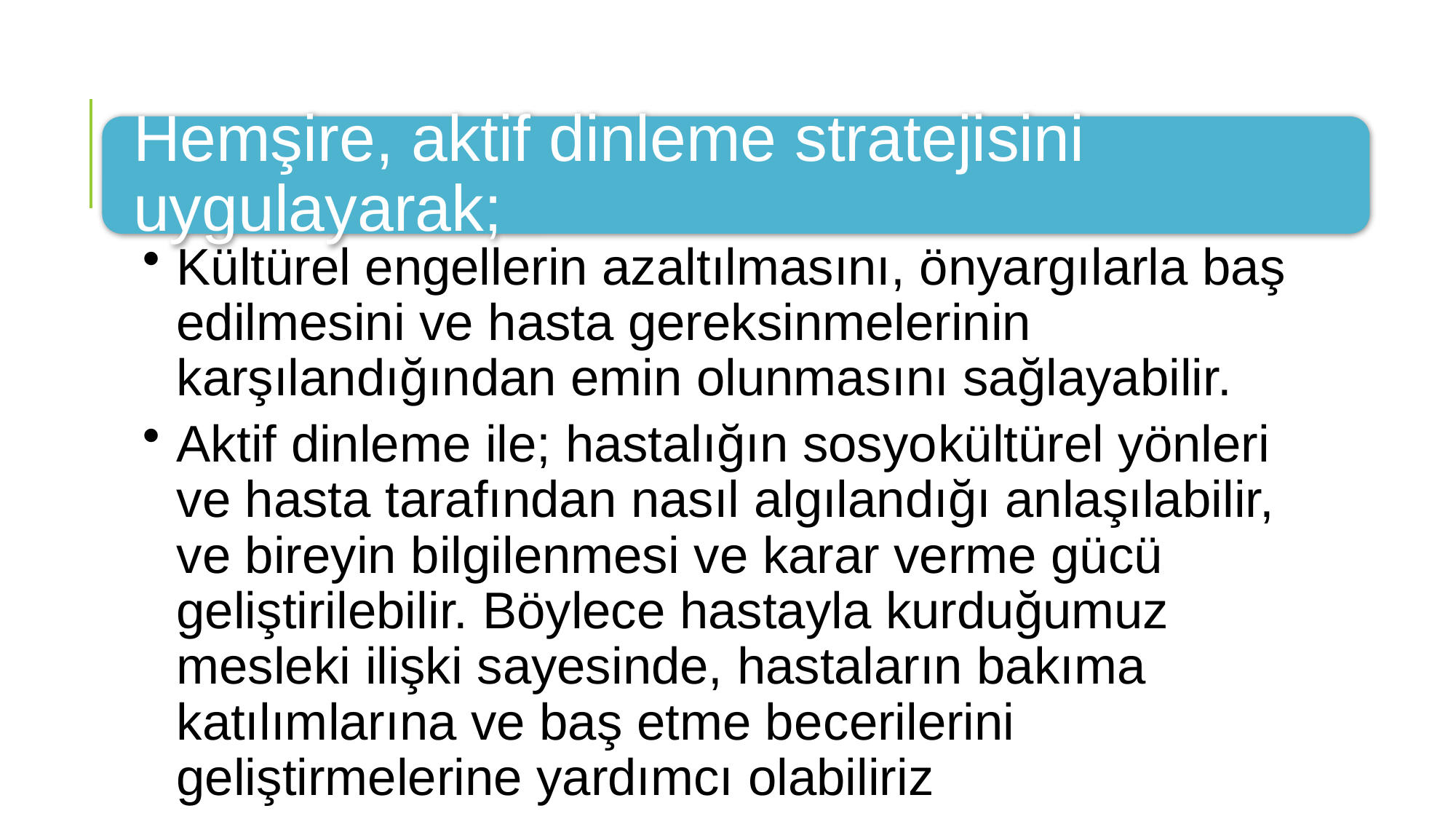

Hemşire, aktif dinleme stratejisini uygulayarak;
Kültü­rel engellerin azaltılmasını, önyargılarla baş edilmesini ve hasta gereksinmelerinin karşılandığından emin olunma­sını sağlayabilir.
Aktif dinleme ile; hastalığın sosyo­kültürel yönleri ve hasta tarafından nasıl algılandığı anlaşılabilir, ve bireyin bilgilenmesi ve karar verme gücü geliştirilebilir. Böylece hastayla kurduğumuz mesleki ilişki sayesinde, hastaların bakıma katılımlarına ve baş etme be­cerilerini geliştirmelerine yardımcı olabiliriz